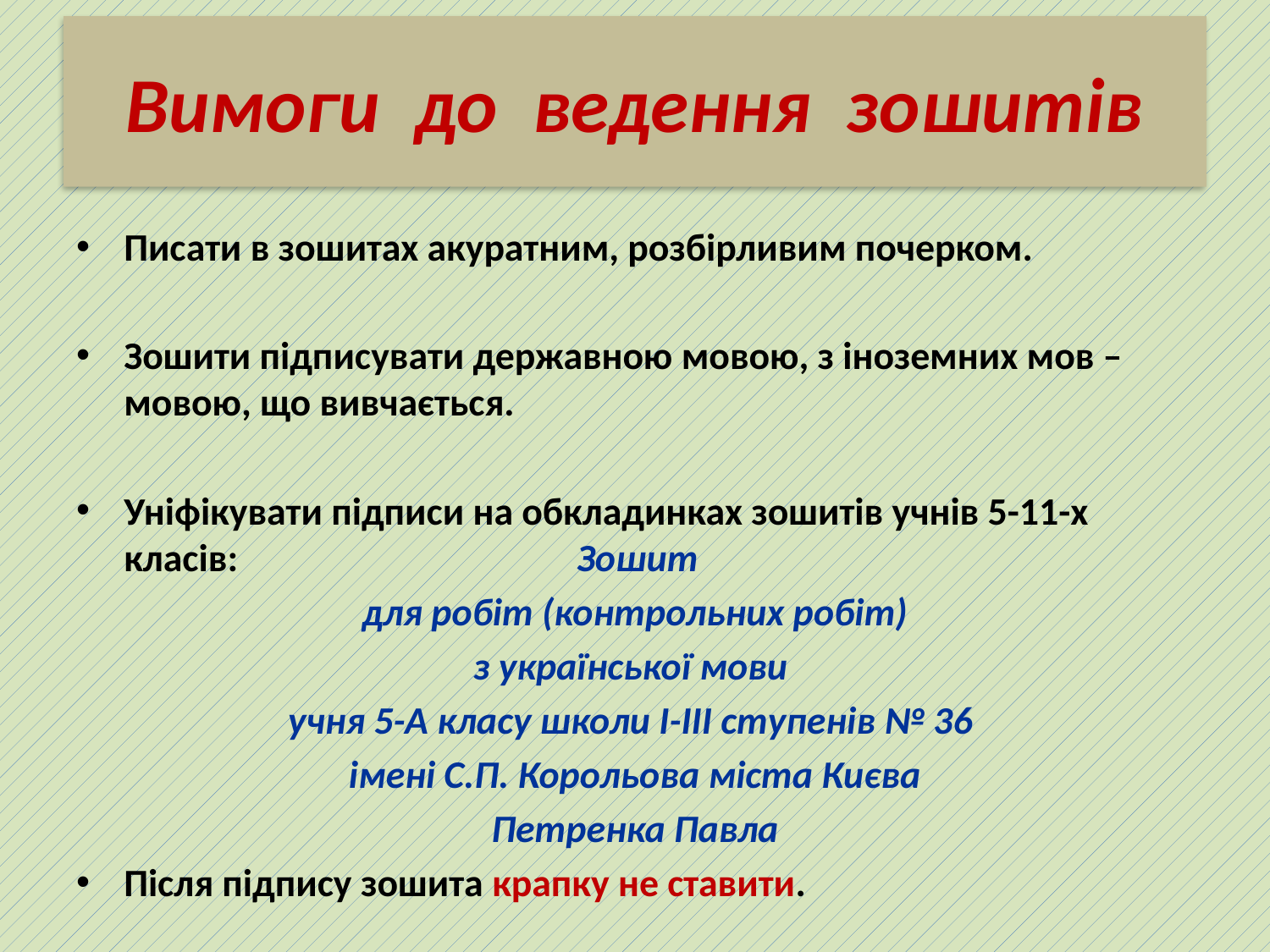

# Вимоги  до  ведення  зошитів
Писати в зошитах акуратним, розбірливим почерком.

Зошити підписувати державною мовою, з іноземних мов – мовою, що вивчається.

Уніфікувати підписи на обкладинках зошитів учнів 5-11-х класів:                                       Зошит
для робіт (контрольних робіт)
з української мови
учня 5-А класу школи І-ІІІ ступенів № 36
імені С.П. Корольова міста Києва
Петренка Павла
Після підпису зошита крапку не ставити.